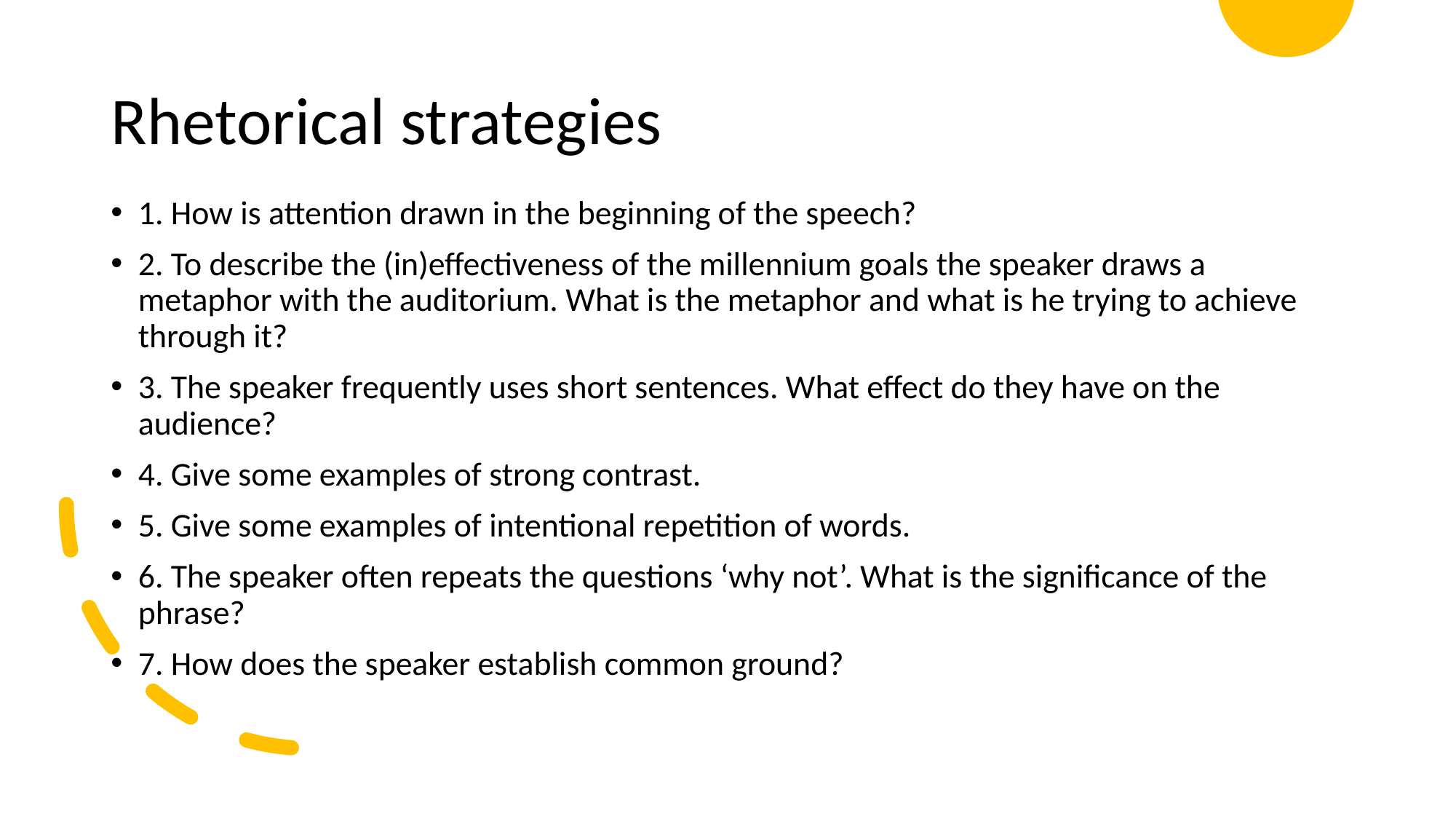

# Rhetorical strategies
1. How is attention drawn in the beginning of the speech?
2. To describe the (in)effectiveness of the millennium goals the speaker draws a metaphor with the auditorium. What is the metaphor and what is he trying to achieve through it?
3. The speaker frequently uses short sentences. What effect do they have on the audience?
4. Give some examples of strong contrast.
5. Give some examples of intentional repetition of words.
6. The speaker often repeats the questions ‘why not’. What is the significance of the phrase?
7. How does the speaker establish common ground?